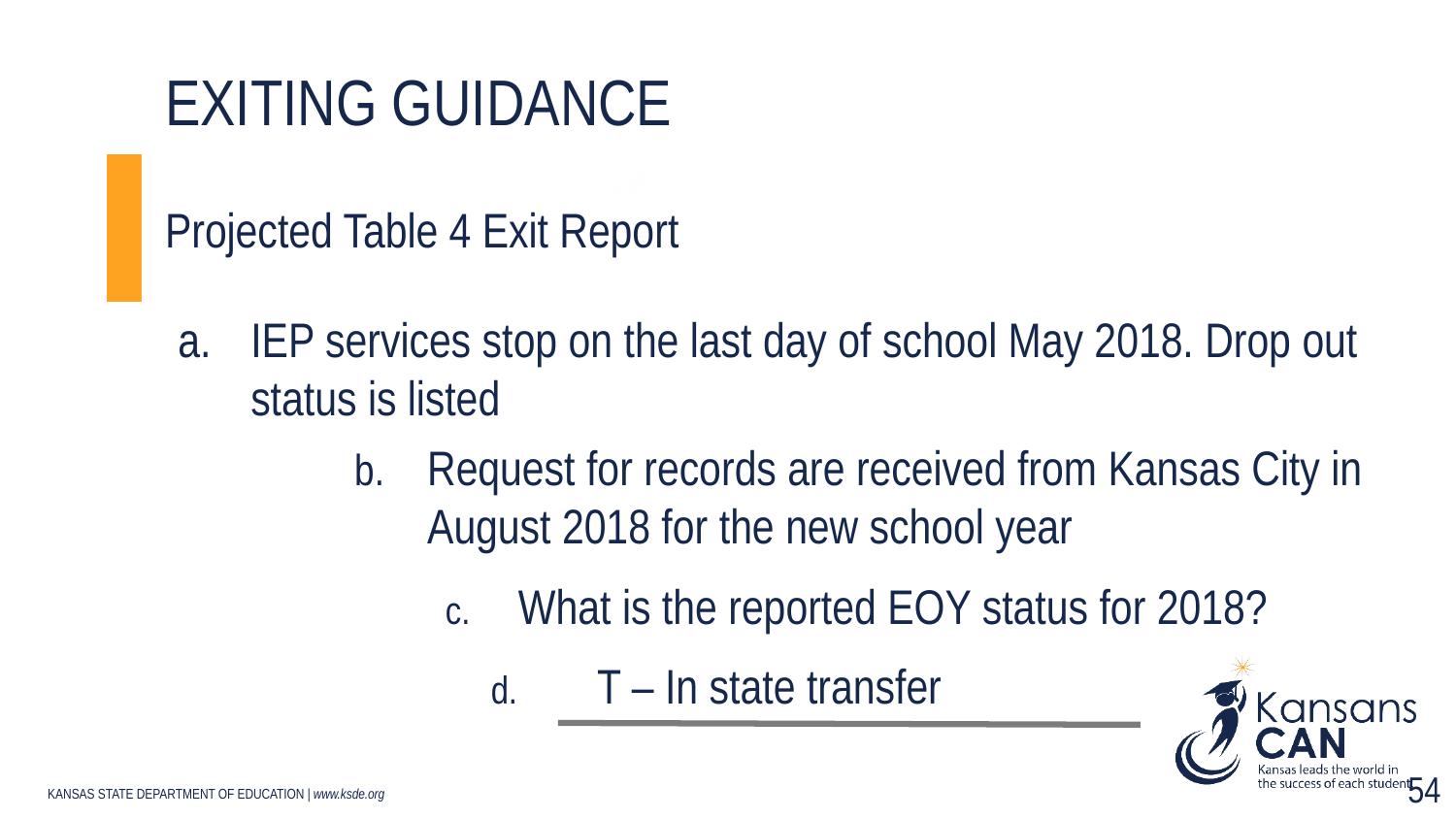

# Exiting guidance
Projected Table 4 Exit Report
IEP services stop on the last day of school May 2018. Drop out status is listed
Request for records are received from Kansas City in August 2018 for the new school year
What is the reported EOY status for 2018?
   T – In state transfer
54